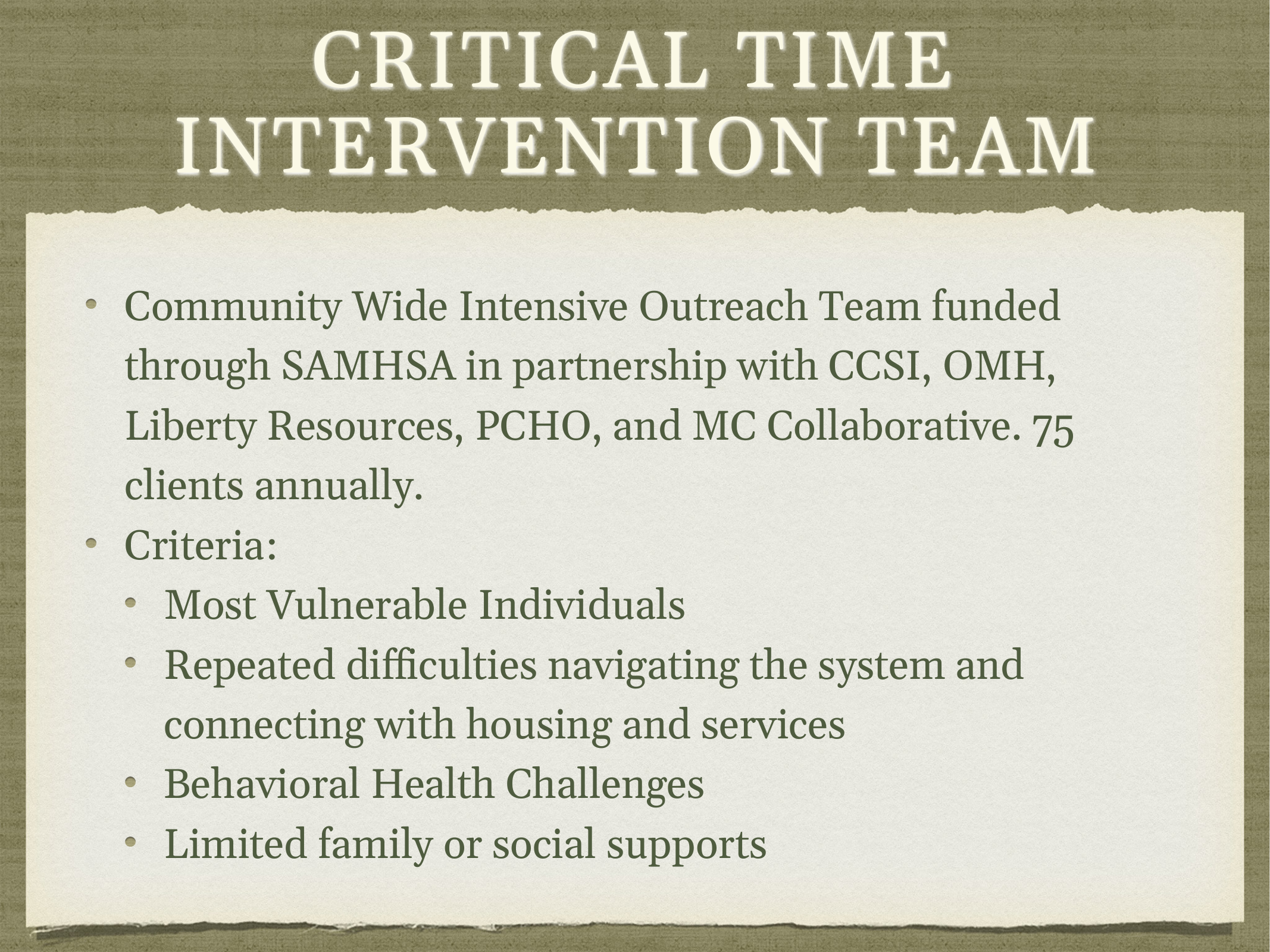

# Critical Time Intervention Team
Community Wide Intensive Outreach Team funded through SAMHSA in partnership with CCSI, OMH, Liberty Resources, PCHO, and MC Collaborative. 75 clients annually.
Criteria:
Most Vulnerable Individuals
Repeated difficulties navigating the system and connecting with housing and services
Behavioral Health Challenges
Limited family or social supports